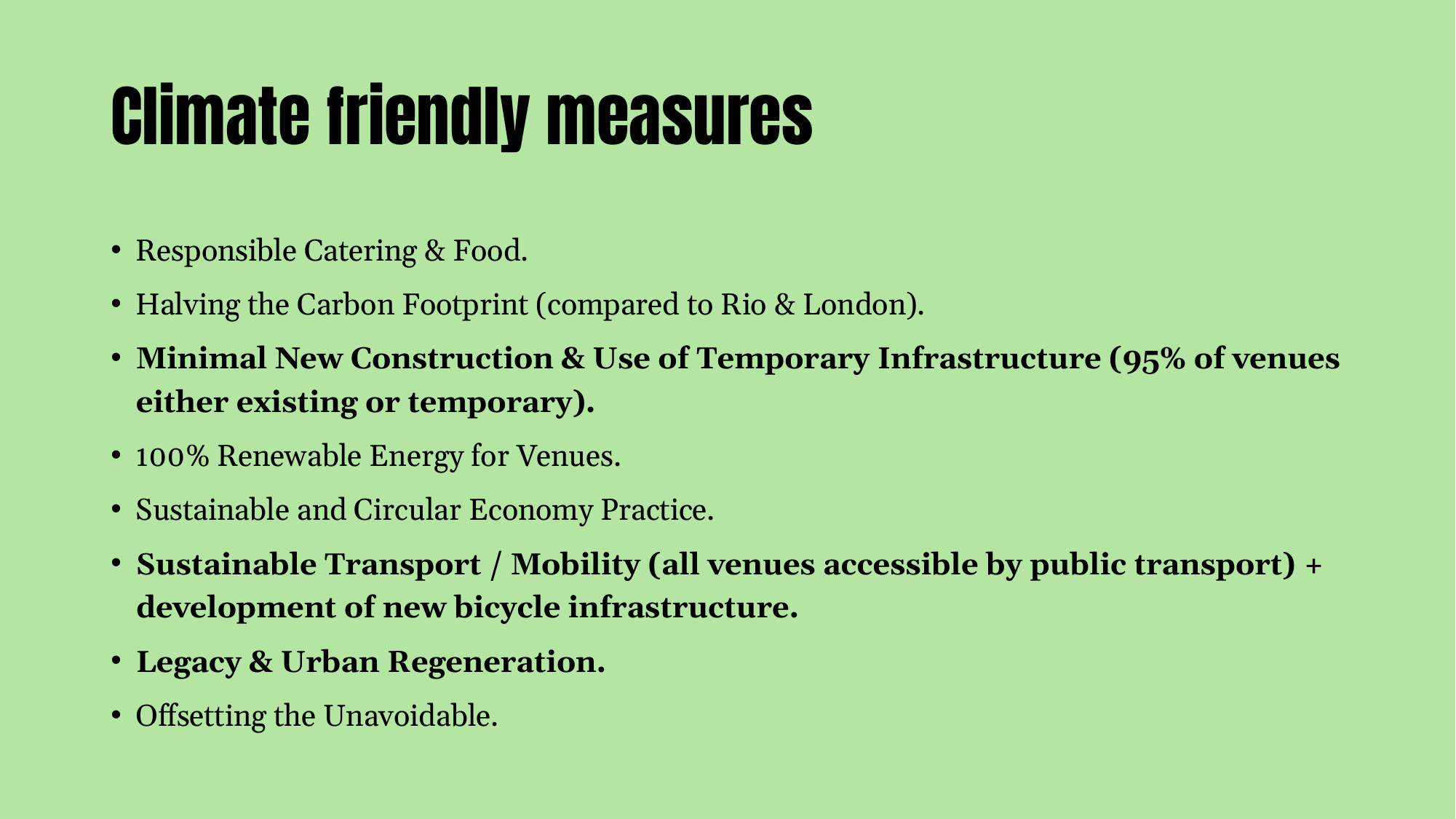

# Climate friendly measures
Responsible Catering & Food.
Halving the Carbon Footprint (compared to Rio & London).
Minimal New Construction & Use of Temporary Infrastructure (95% of venues either existing or temporary).
100% Renewable Energy for Venues.
Sustainable and Circular Economy Practice.
Sustainable Transport / Mobility (all venues accessible by public transport) + development of new bicycle infrastructure.
Legacy & Urban Regeneration.
Offsetting the Unavoidable.